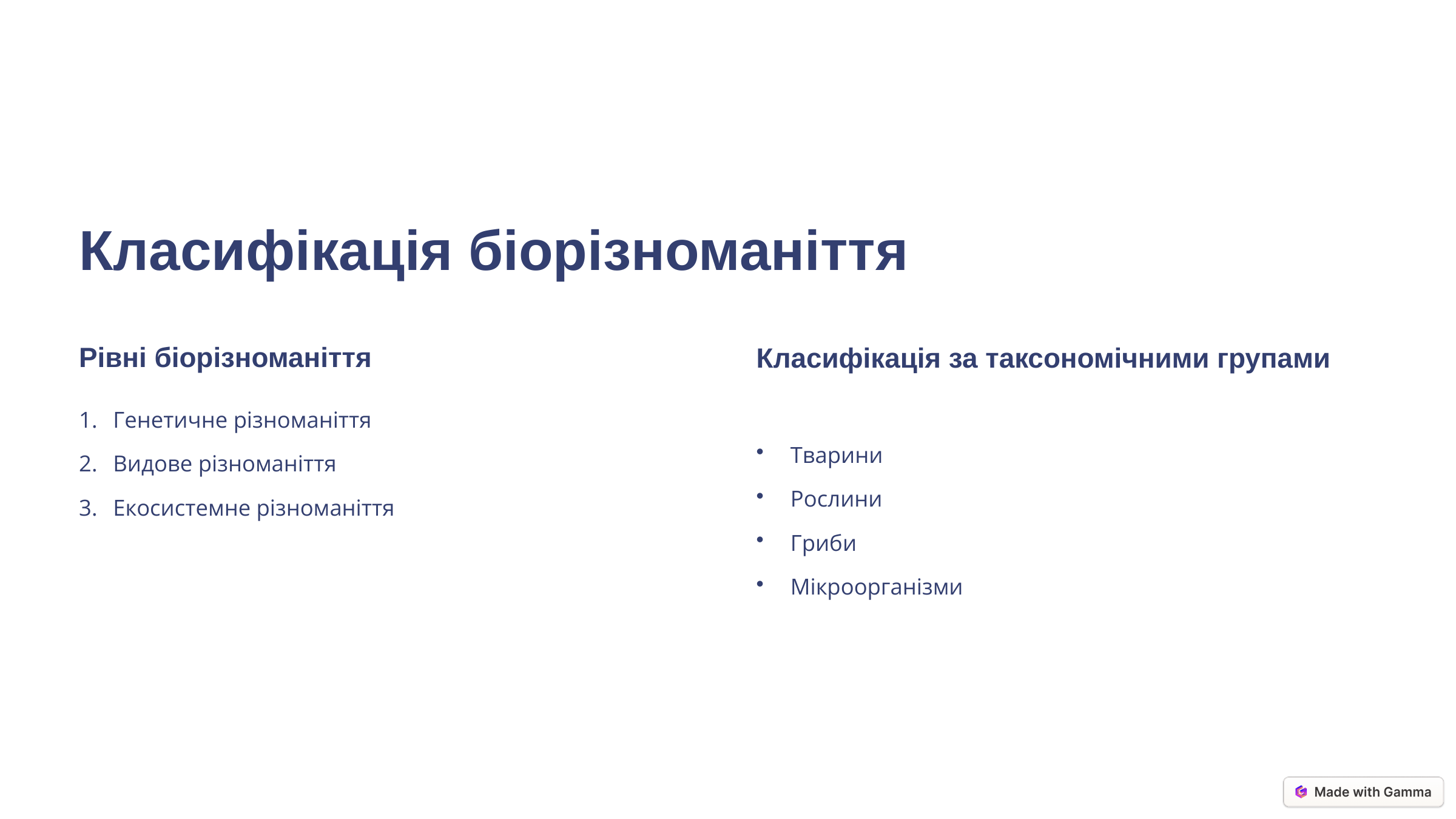

Класифікація біорізноманіття
Рівні біорізноманіття
Класифікація за таксономічними групами
Генетичне різноманіття
Тварини
Видове різноманіття
Рослини
Екосистемне різноманіття
Гриби
Мікроорганізми